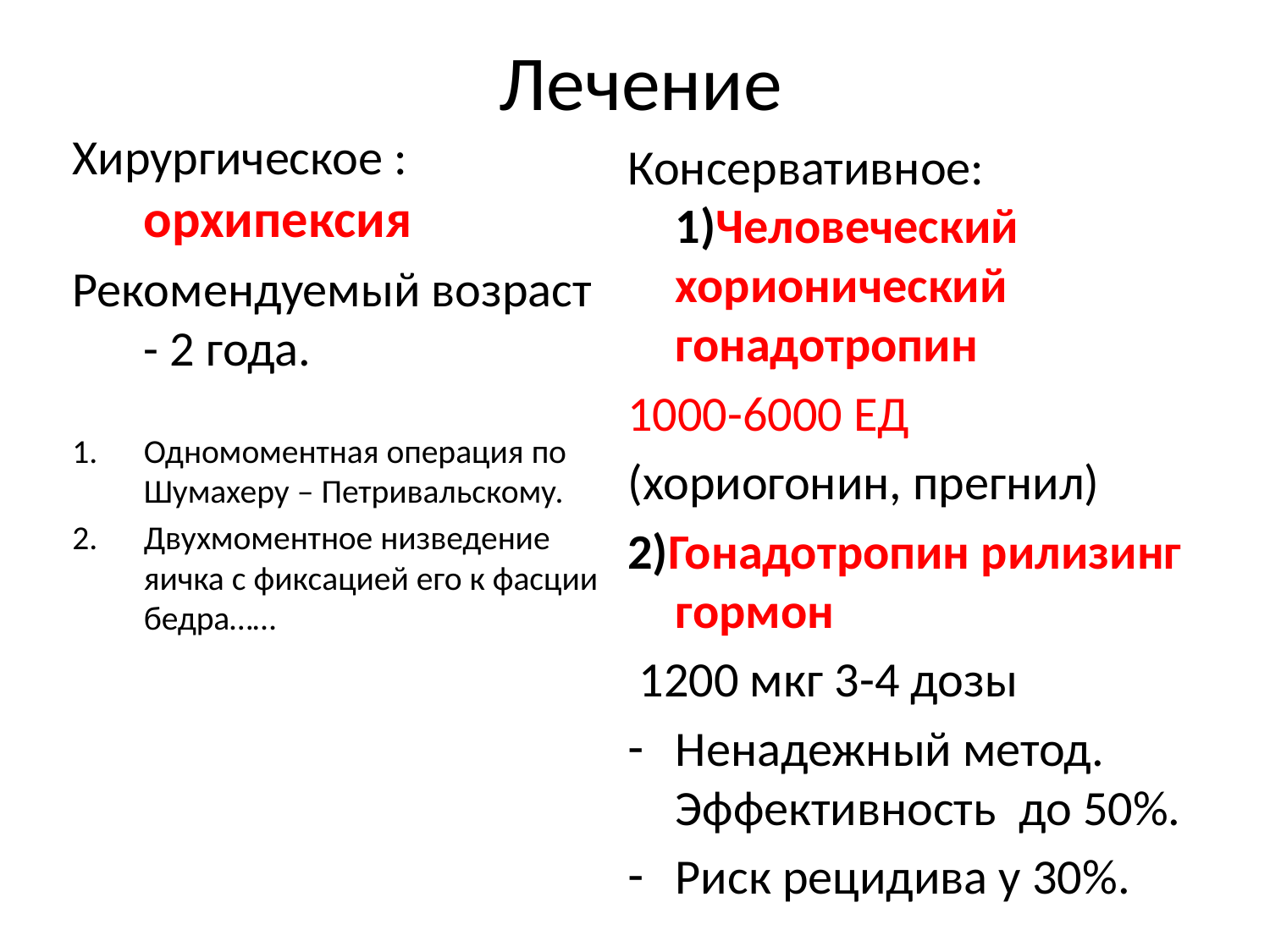

# Лечение
Хирургическое : орхипексия
Рекомендуемый возраст - 2 года.

Одномоментная операция по Шумахеру – Петривальскому.
Двухмоментное низведение яичка с фиксацией его к фасции бедра……
Консервативное: 1)Человеческий хорионический гонадотропин
1000-6000 ЕД
(хориогонин, прегнил)
2)Гонадотропин рилизинг гормон
 1200 мкг 3-4 дозы
Ненадежный метод. Эффективность  до 50%.
Риск рецидива у 30%.